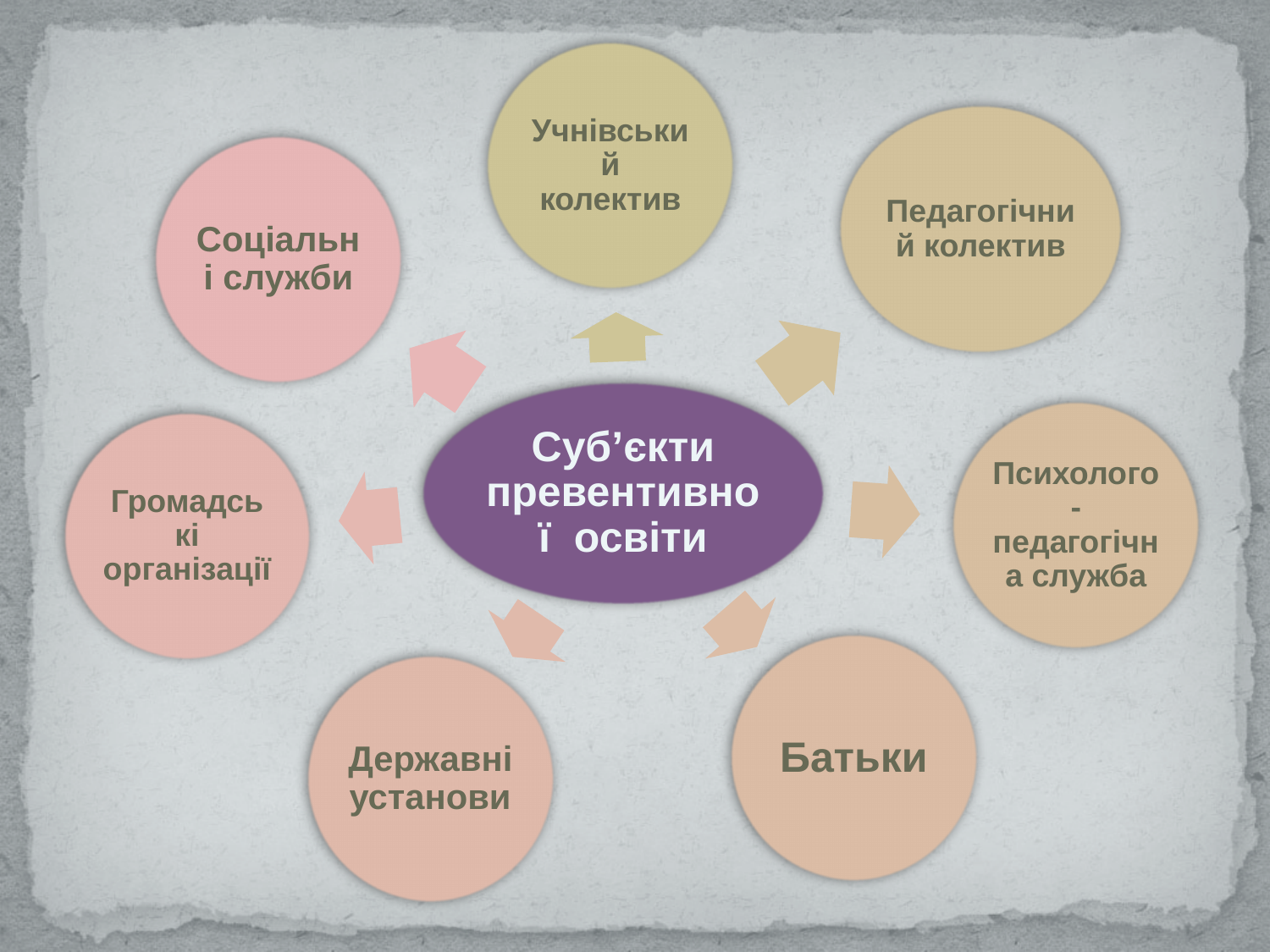

Учнівський колектив
Педагогічний колектив
Соціальні служби

Суб’єкти превентивної  освіти
Психолого-педагогічна служба
Громадські організації

Батьки
Державні установи